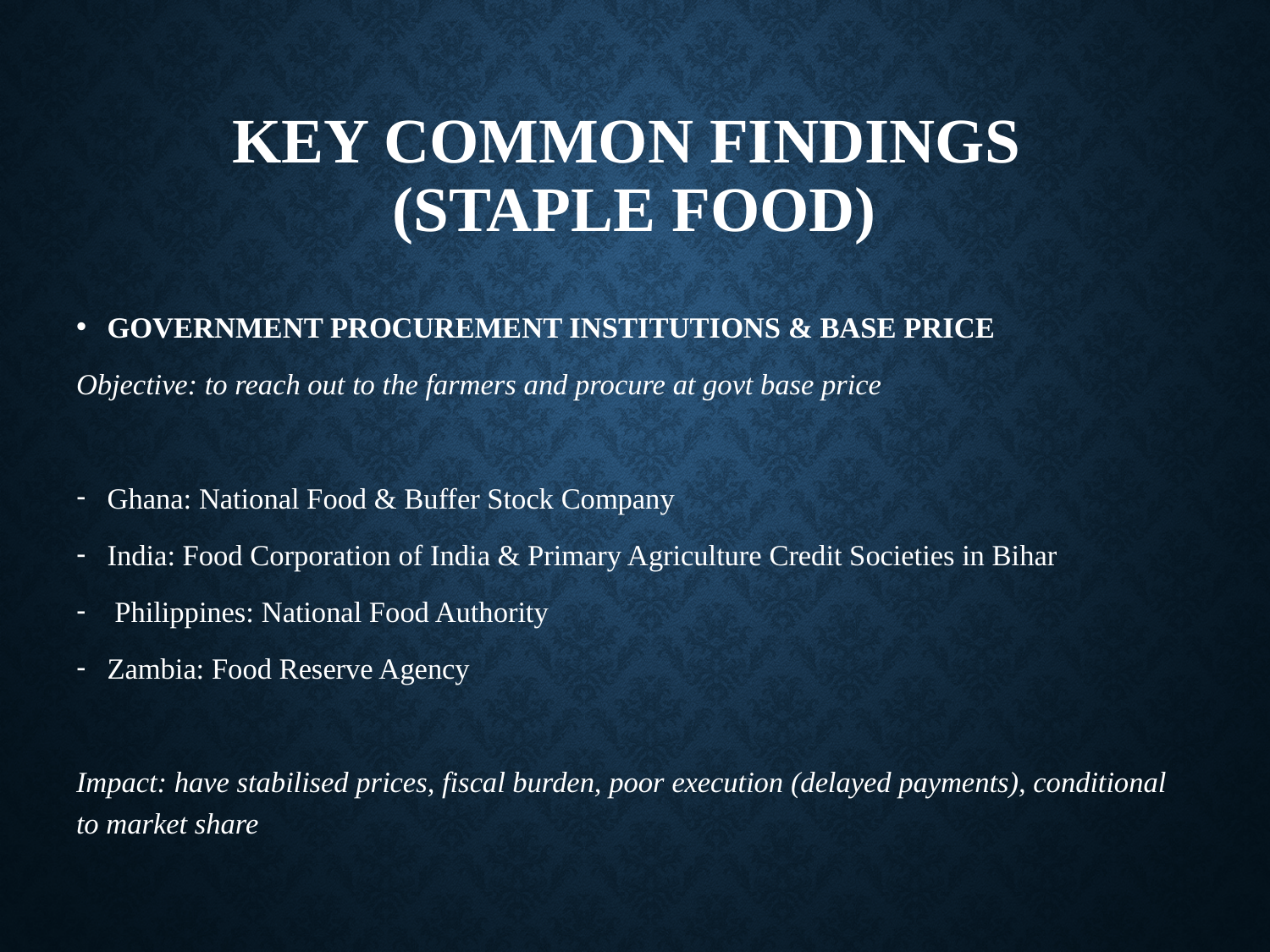

# KEY COMMON FINDINGS (Staple Food)

GOVERNMENT PROCUREMENT INSTITUTIONS & BASE PRICE
Objective: to reach out to the farmers and procure at govt base price

Ghana: National Food & Buffer Stock Company
India: Food Corporation of India & Primary Agriculture Credit Societies in Bihar
 Philippines: National Food Authority
Zambia: Food Reserve Agency

Impact: have stabilised prices, fiscal burden, poor execution (delayed payments), conditional to market share